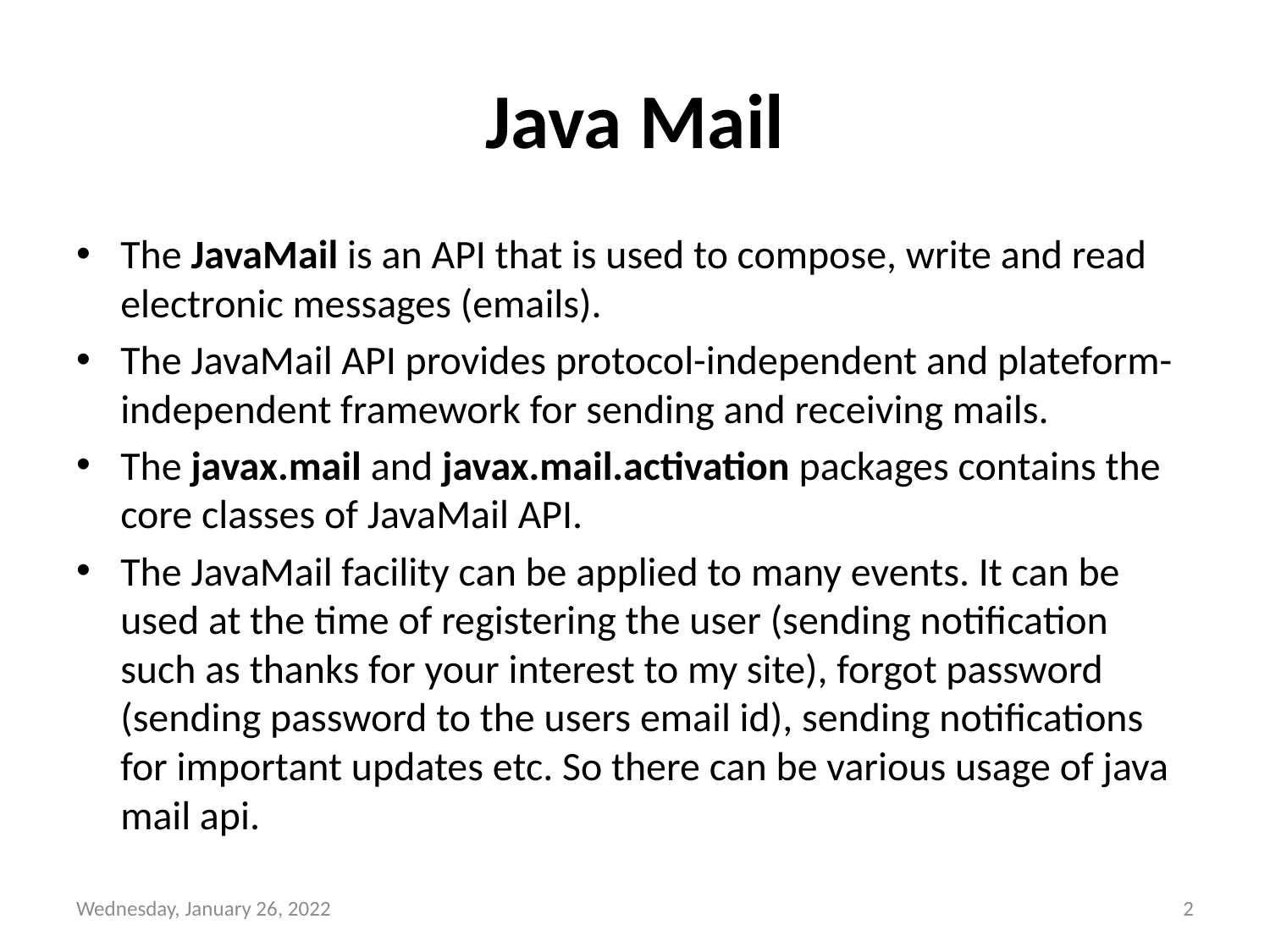

# Java Mail
The JavaMail is an API that is used to compose, write and read electronic messages (emails).
The JavaMail API provides protocol-independent and plateform-independent framework for sending and receiving mails.
The javax.mail and javax.mail.activation packages contains the core classes of JavaMail API.
The JavaMail facility can be applied to many events. It can be used at the time of registering the user (sending notification such as thanks for your interest to my site), forgot password (sending password to the users email id), sending notifications for important updates etc. So there can be various usage of java mail api.

Wednesday, January 26, 2022
2